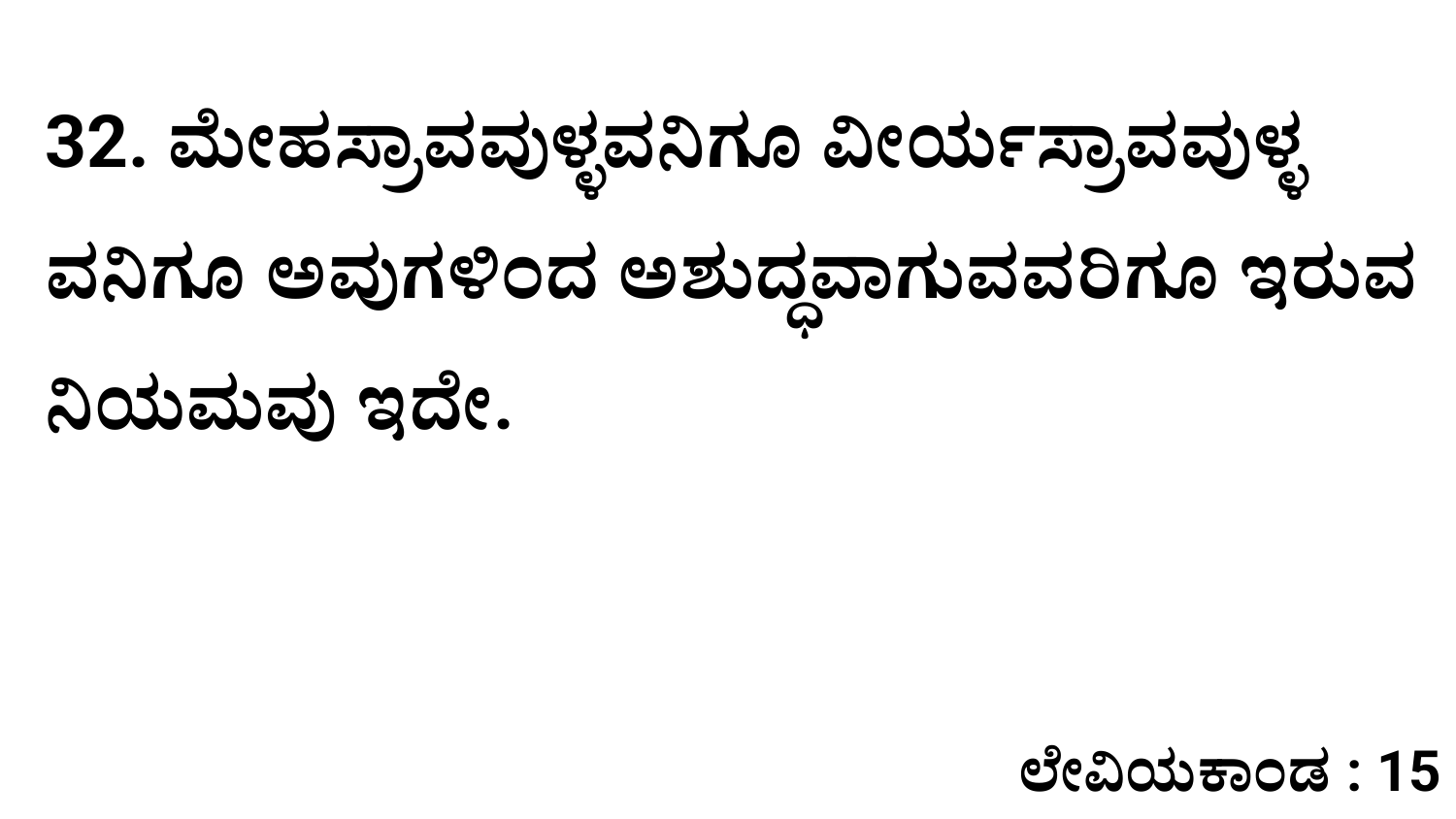

32. ಮೇಹಸ್ರಾವವುಳ್ಳವನಿಗೂ ವೀರ್ಯಸ್ರಾವವುಳ್ಳ ವನಿಗೂ ಅವುಗಳಿಂದ ಅಶುದ್ಧವಾಗುವವರಿಗೂ ಇರುವ ನಿಯಮವು ಇದೇ.
ಲೇವಿಯಕಾಂಡ : 15